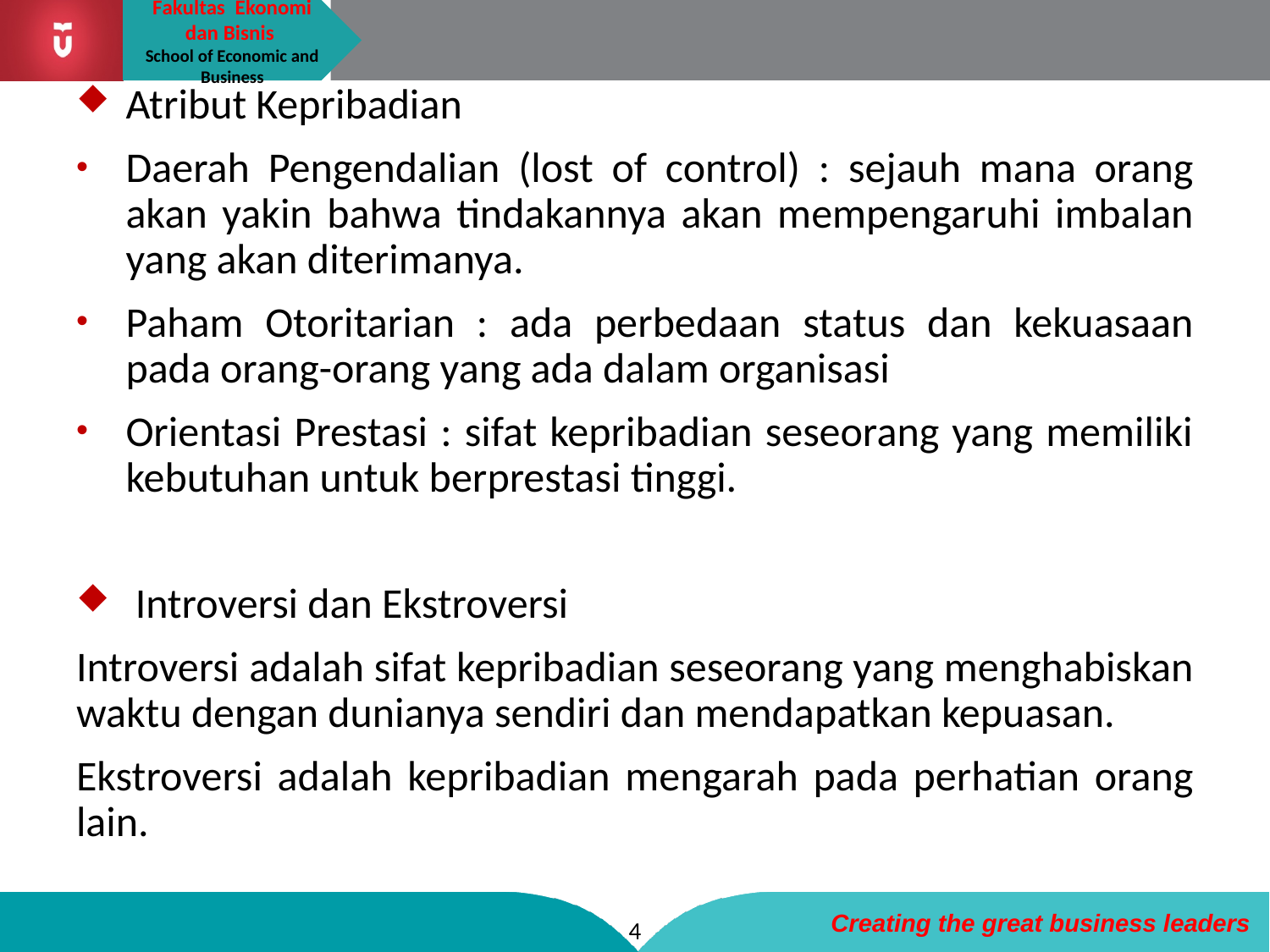

Atribut Kepribadian
Daerah Pengendalian (lost of control) : sejauh mana orang akan yakin bahwa tindakannya akan mempengaruhi imbalan yang akan diterimanya.
Paham Otoritarian : ada perbedaan status dan kekuasaan pada orang-orang yang ada dalam organisasi
Orientasi Prestasi : sifat kepribadian seseorang yang memiliki kebutuhan untuk berprestasi tinggi.

 Introversi dan Ekstroversi
Introversi adalah sifat kepribadian seseorang yang menghabiskan waktu dengan dunianya sendiri dan mendapatkan kepuasan.
Ekstroversi adalah kepribadian mengarah pada perhatian orang lain.